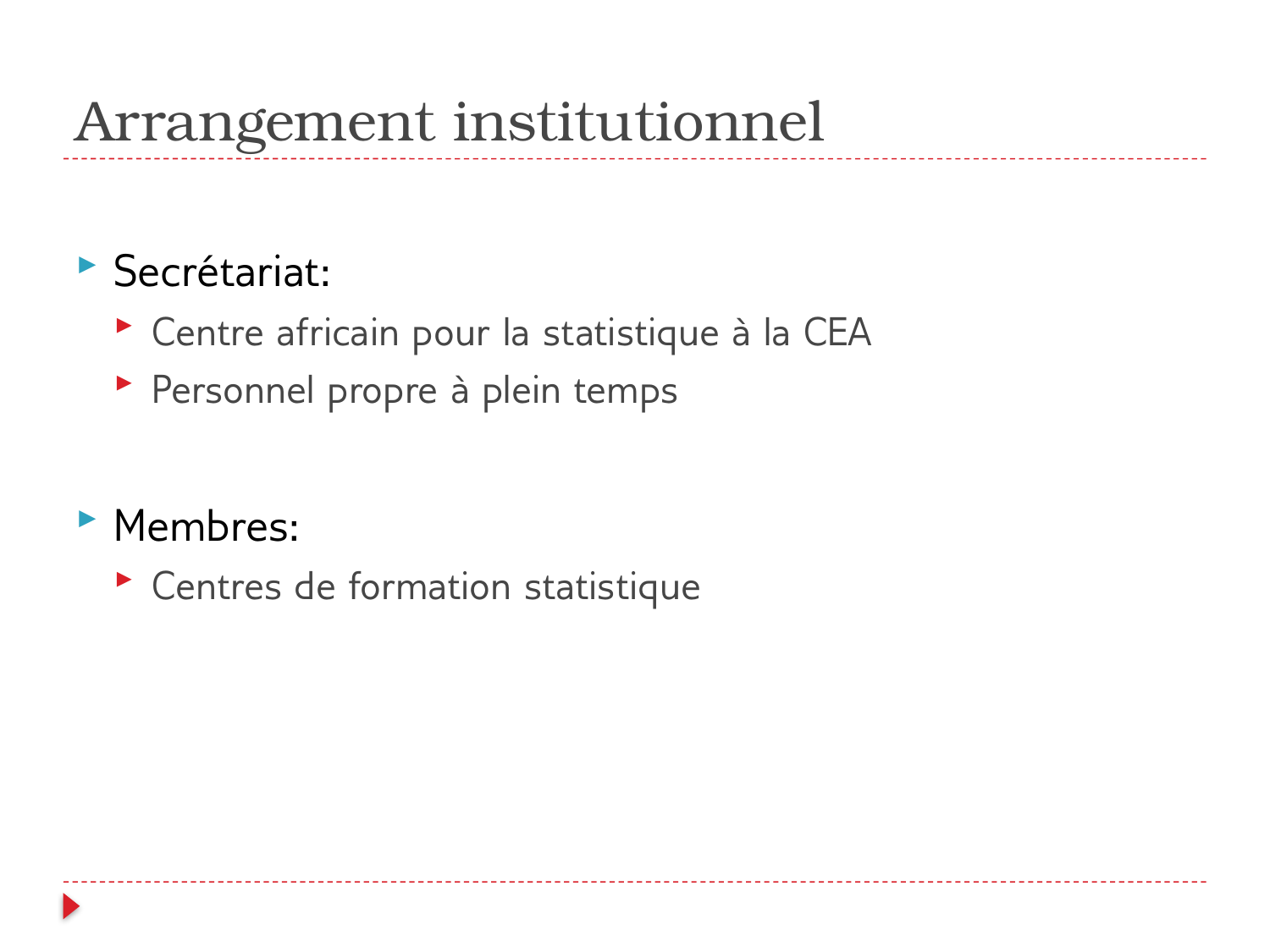

# Arrangement institutionnel

Secrétariat:
Centre africain pour la statistique à la CEA
Personnel propre à plein temps

Membres:
Centres de formation statistique